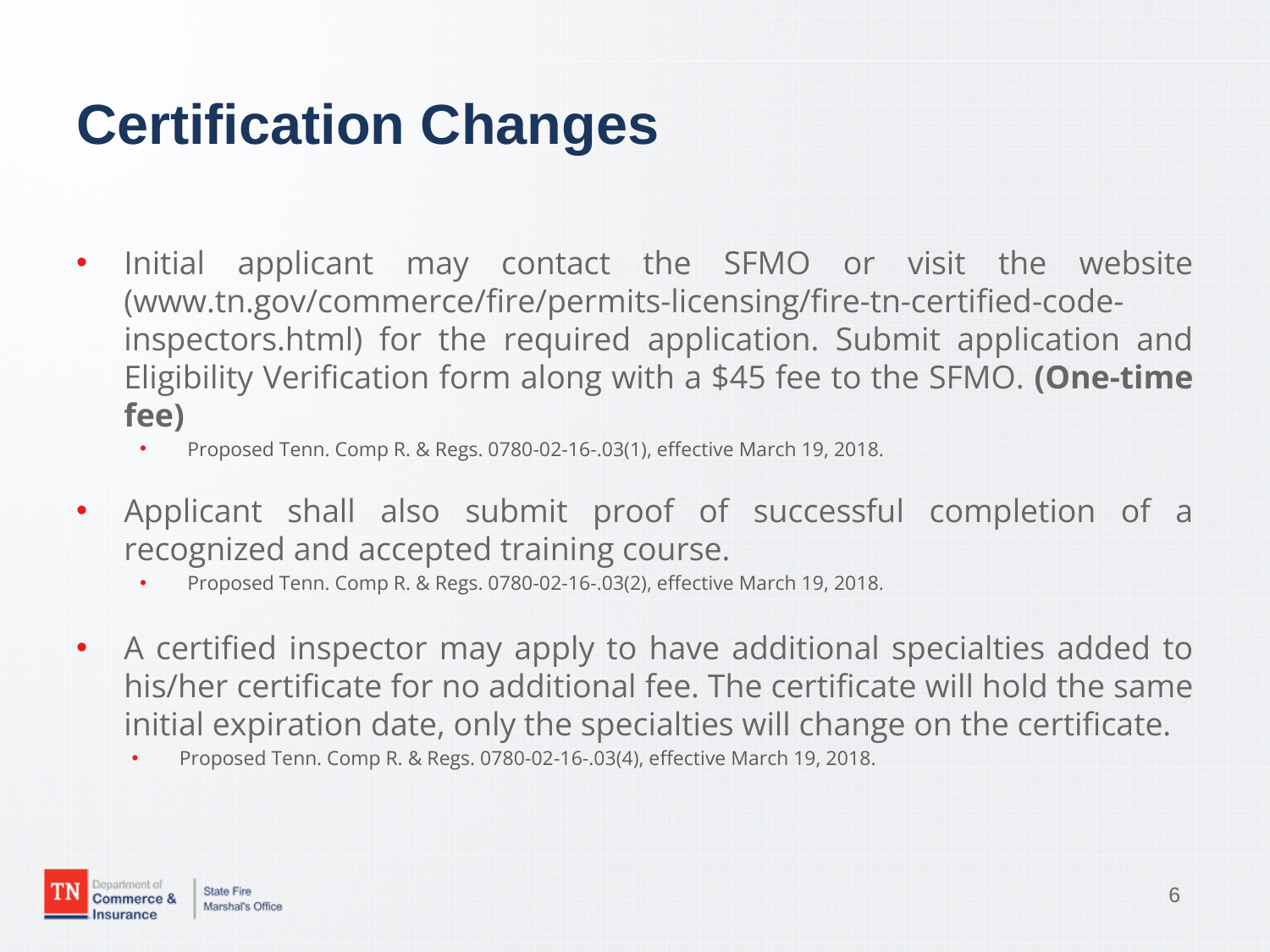

# Certification Changes
Initial applicant may contact the SFMO or visit the website (www.tn.gov/commerce/fire/permits-licensing/fire-tn-certified-code-inspectors.html) for the required application. Submit application and Eligibility Verification form along with a $45 fee to the SFMO. (One-time fee)
Proposed Tenn. Comp R. & Regs. 0780-02-16-.03(1), effective March 19, 2018.

Applicant shall also submit proof of successful completion of a recognized and accepted training course.
Proposed Tenn. Comp R. & Regs. 0780-02-16-.03(2), effective March 19, 2018.

A certified inspector may apply to have additional specialties added to his/her certificate for no additional fee. The certificate will hold the same initial expiration date, only the specialties will change on the certificate.
Proposed Tenn. Comp R. & Regs. 0780-02-16-.03(4), effective March 19, 2018.